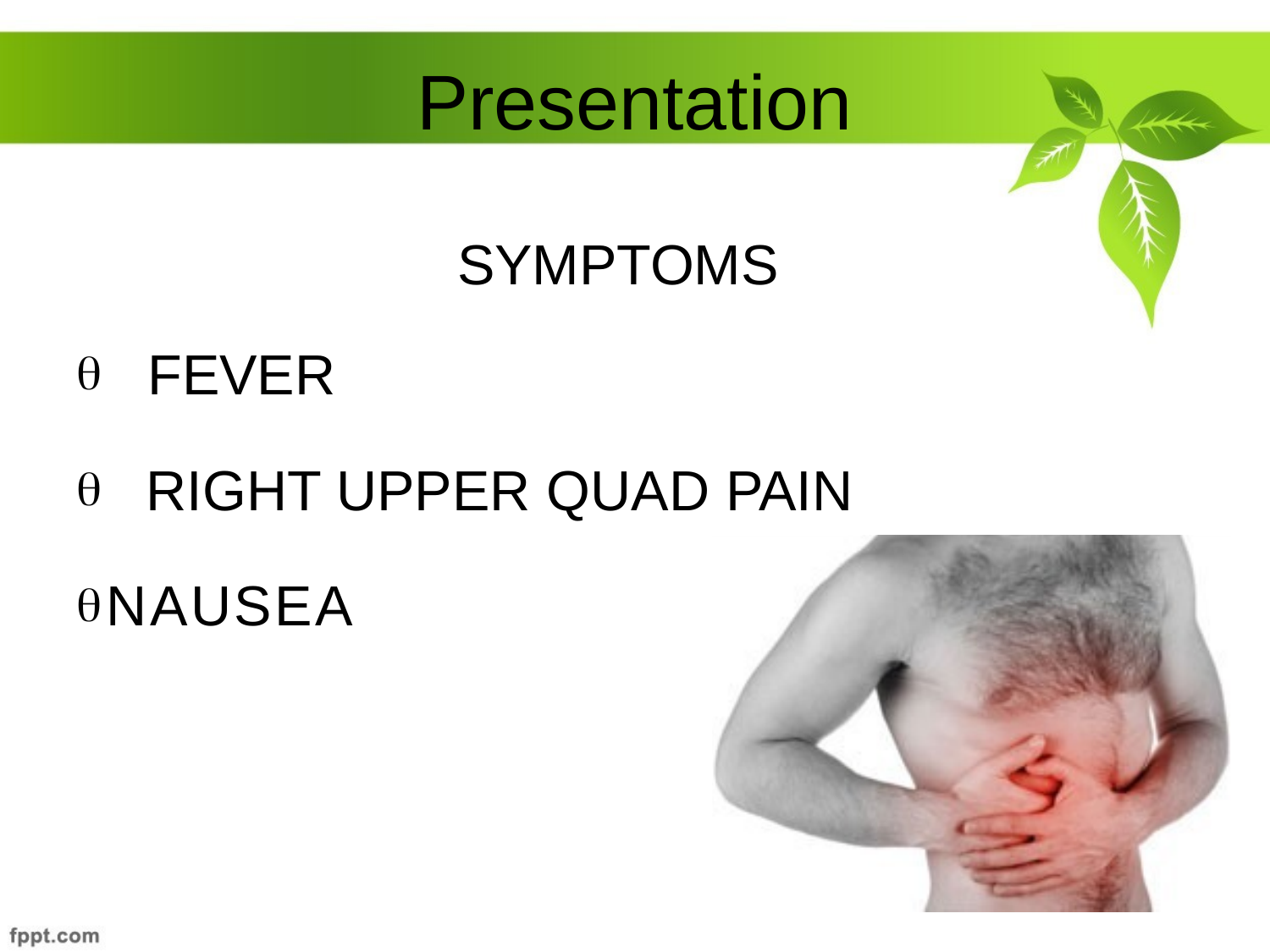

# Presentation
SYMPTOMS
θ FEVER
θ RIGHT UPPER QUAD PAIN
θNAUSEA